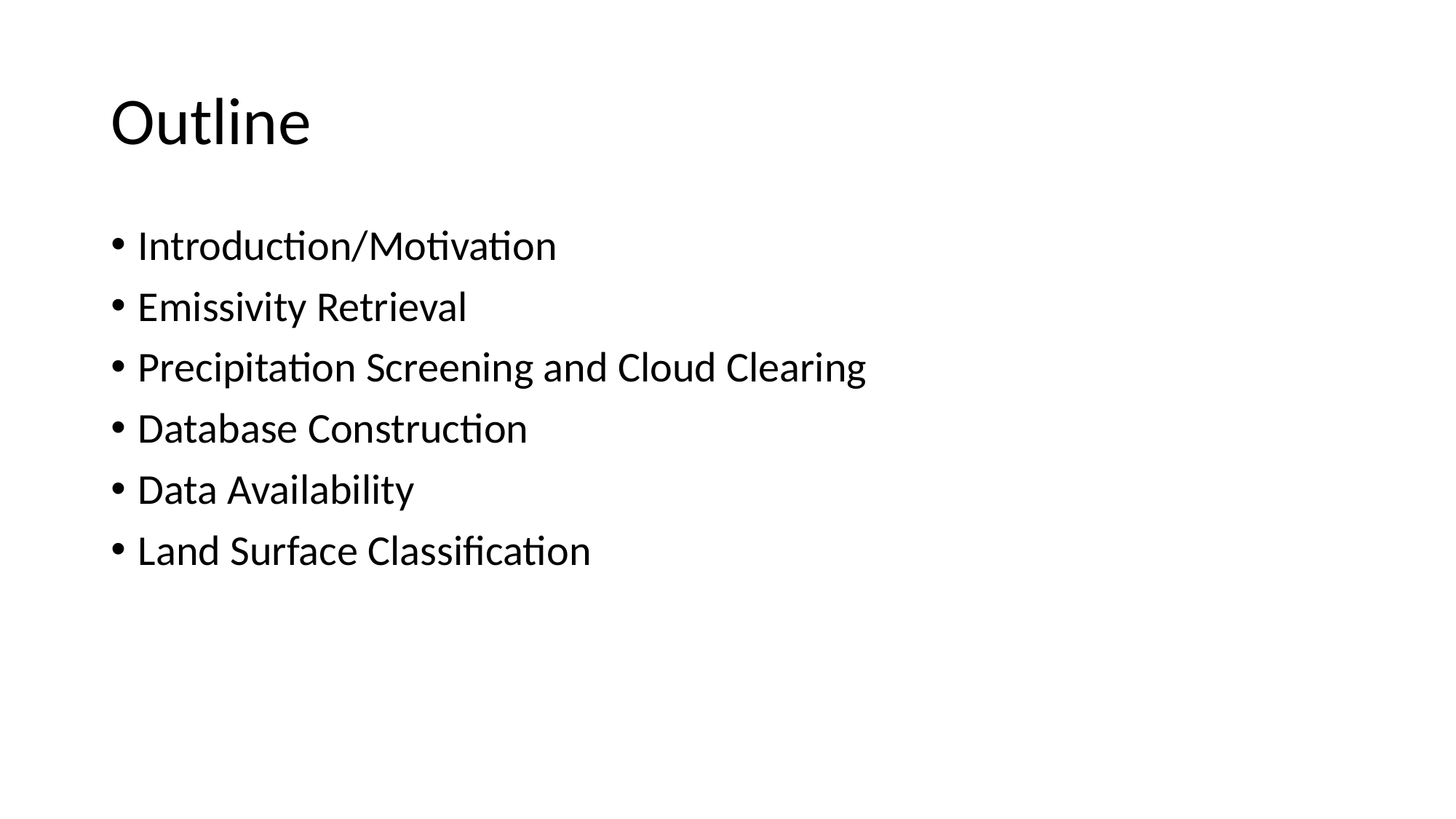

# Outline
Introduction/Motivation
Emissivity Retrieval
Precipitation Screening and Cloud Clearing
Database Construction
Data Availability
Land Surface Classification